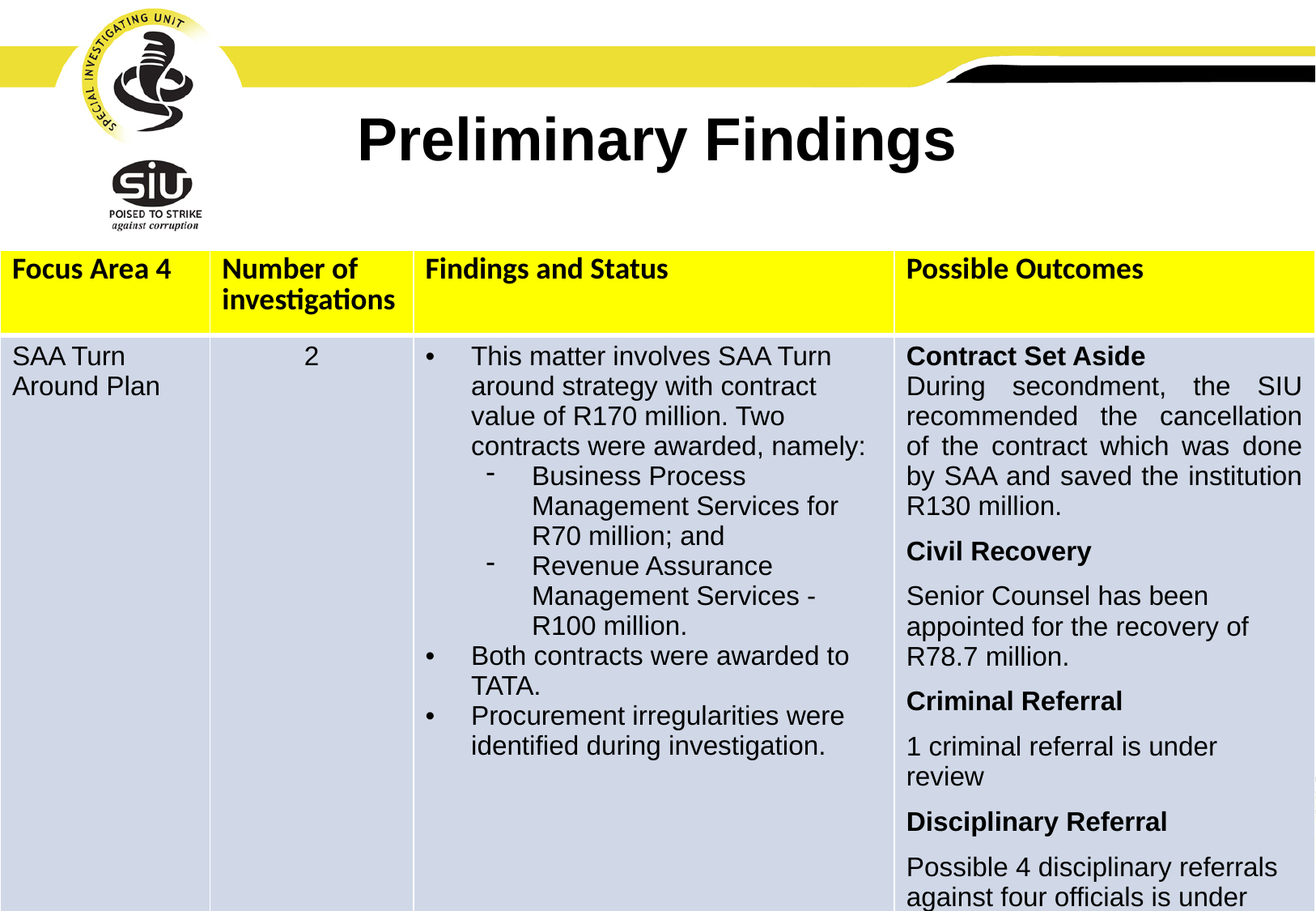

# Preliminary Findings
| Focus Area 4 | Number of investigations | Findings and Status | Possible Outcomes |
| --- | --- | --- | --- |
| SAA Turn Around Plan | 2 | This matter involves SAA Turn around strategy with contract value of R170 million. Two contracts were awarded, namely: Business Process Management Services for R70 million; and Revenue Assurance Management Services - R100 million. Both contracts were awarded to TATA. Procurement irregularities were identified during investigation. | Contract Set Aside During secondment, the SIU recommended the cancellation of the contract which was done by SAA and saved the institution R130 million. Civil Recovery Senior Counsel has been appointed for the recovery of R78.7 million. Criminal Referral 1 criminal referral is under review Disciplinary Referral Possible 4 disciplinary referrals against four officials is under review. |
21
Hotline: 0800 037 774    |     Website: https://www.siu.org.za   |   E-mail: info@siu.org.za